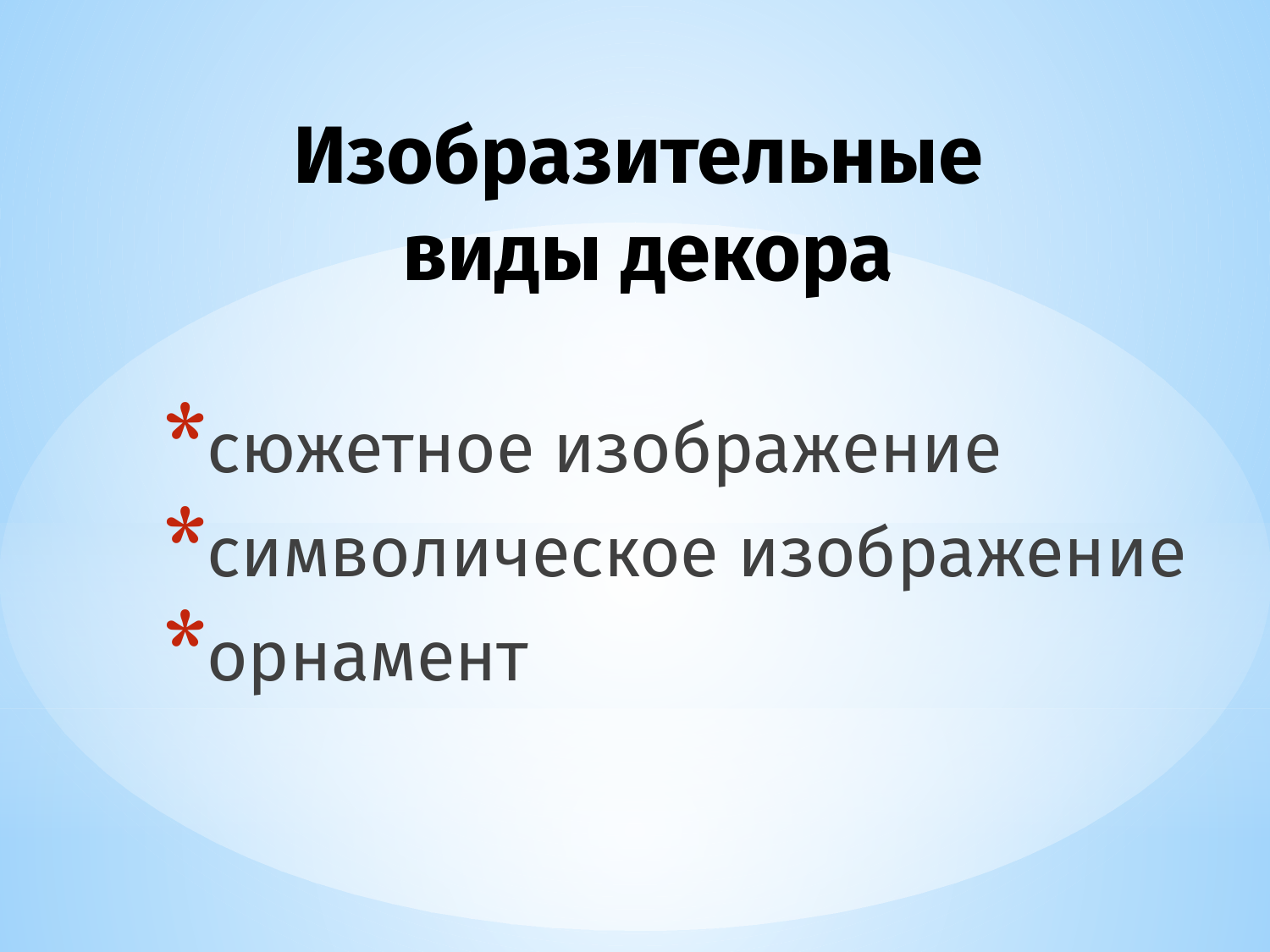

# Изобразительные виды декора
сюжетное изображение
символическое изображение
орнамент